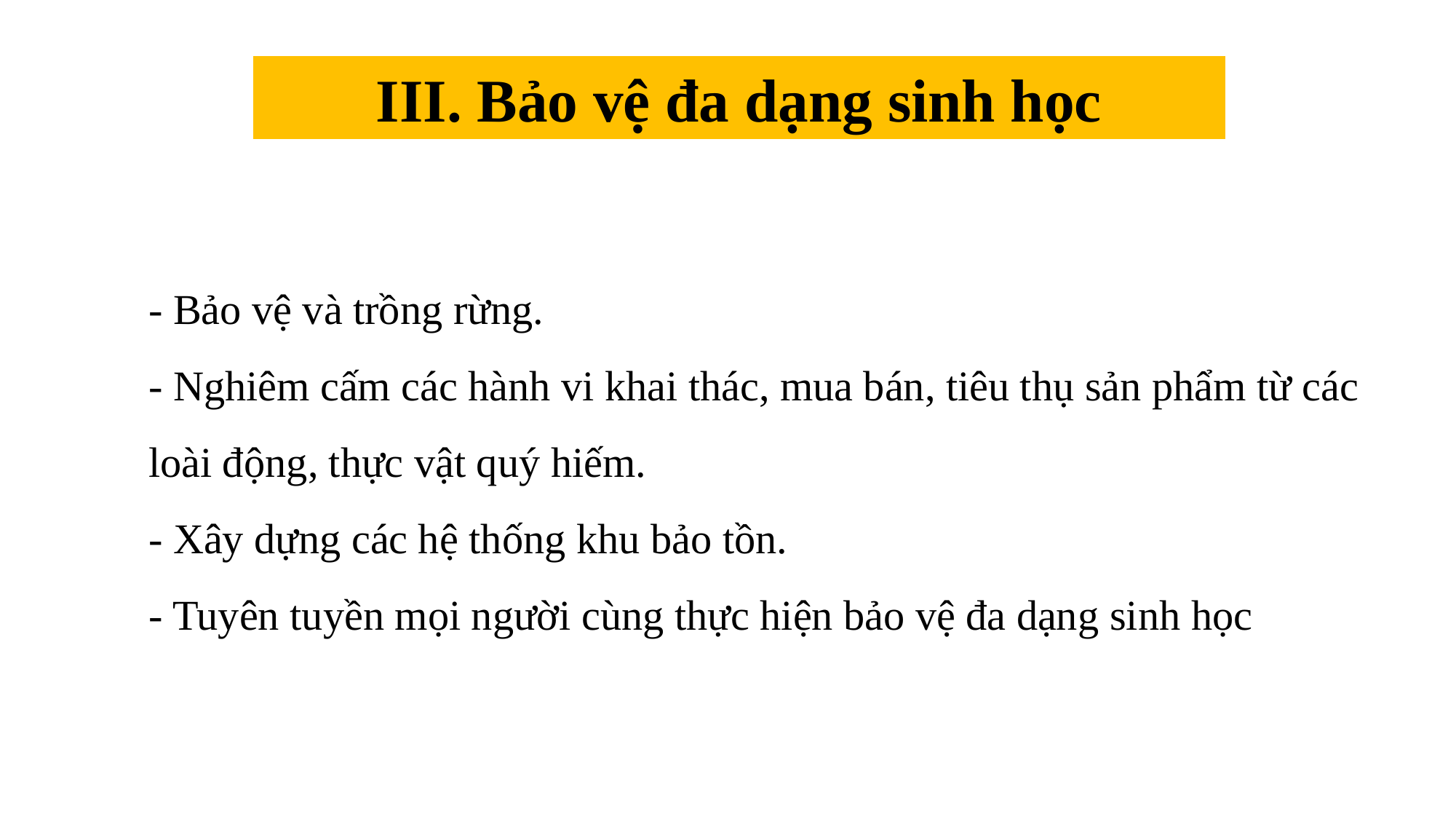

III. Bảo vệ đa dạng sinh học
- Bảo vệ và trồng rừng.
- Nghiêm cấm các hành vi khai thác, mua bán, tiêu thụ sản phẩm từ các loài động, thực vật quý hiếm.
- Xây dựng các hệ thống khu bảo tồn.
- Tuyên tuyền mọi người cùng thực hiện bảo vệ đa dạng sinh học